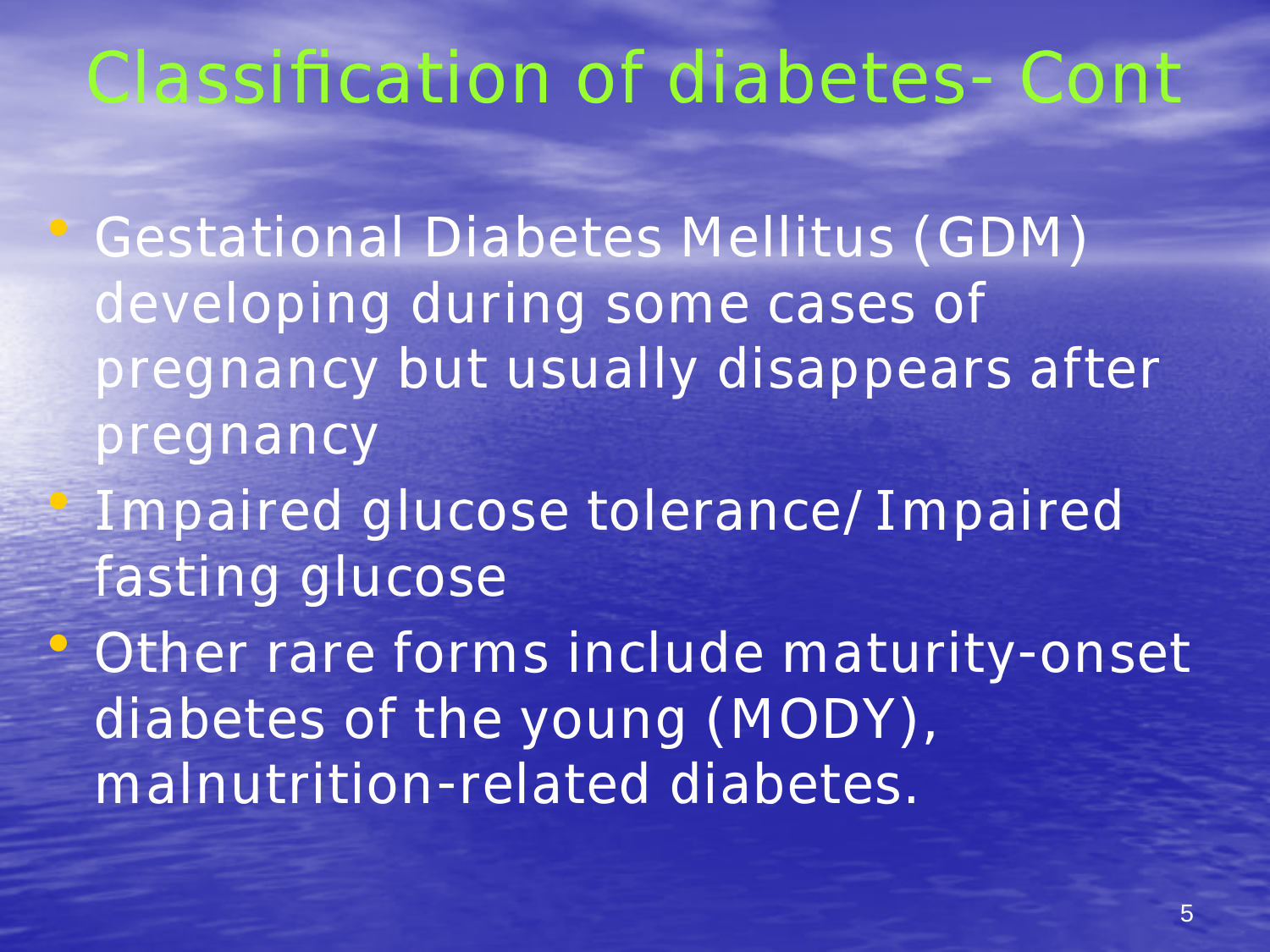

# Classification of diabetes- Cont
Gestational Diabetes Mellitus (GDM) developing during some cases of pregnancy but usually disappears after pregnancy
Impaired glucose tolerance/Impaired fasting glucose
Other rare forms include maturity-onset diabetes of the young (MODY), malnutrition-related diabetes.
5